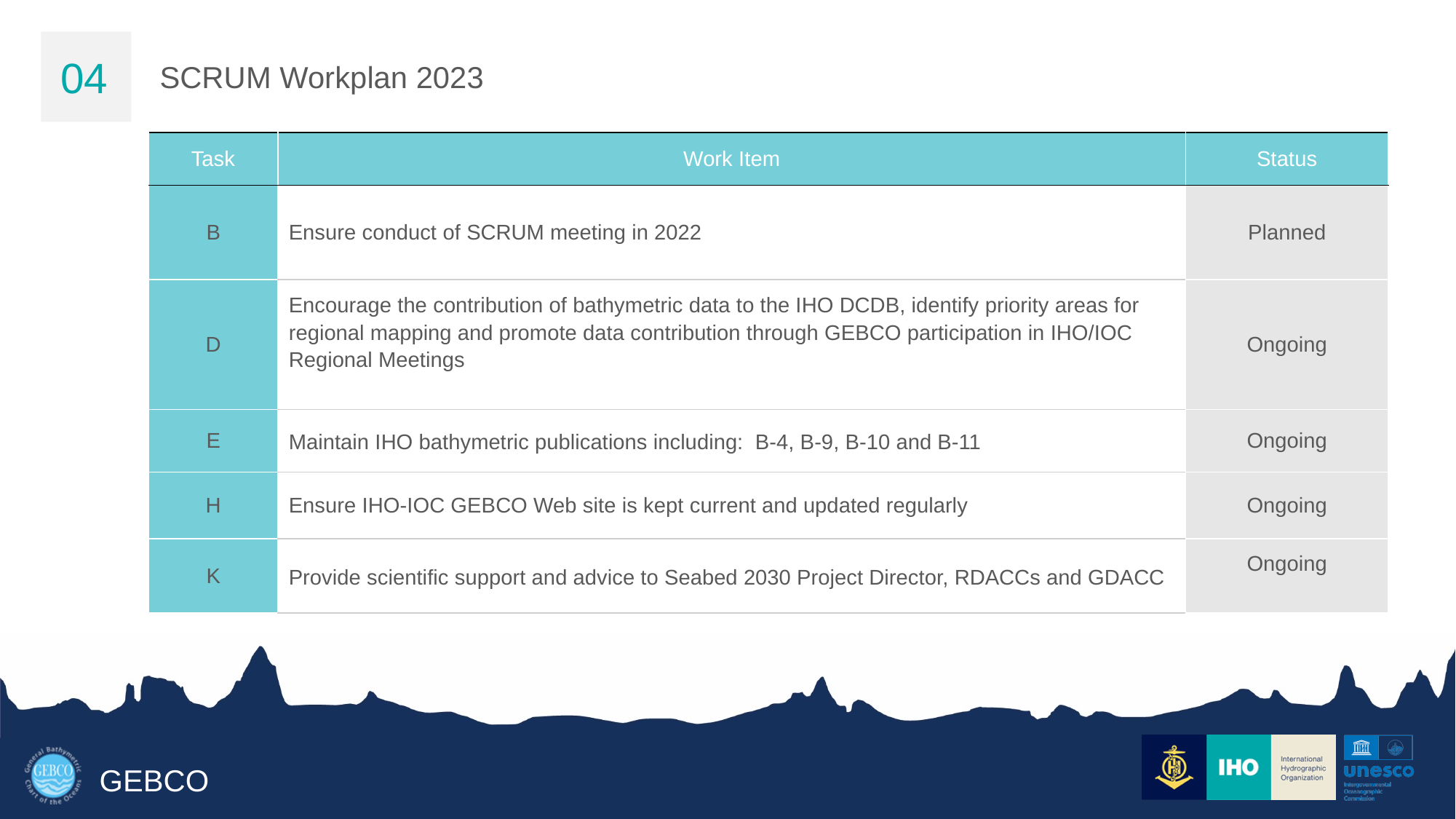

04
SCRUM Workplan 2023
| Task | Work Item | Status |
| --- | --- | --- |
| B | Ensure conduct of SCRUM meeting in 2022 | Planned |
| D | Encourage the contribution of bathymetric data to the IHO DCDB, identify priority areas for regional mapping and promote data contribution through GEBCO participation in IHO/IOC Regional Meetings | Ongoing |
| E | Maintain IHO bathymetric publications including: B-4, B-9, B-10 and B-11 | Ongoing |
| H | Ensure IHO-IOC GEBCO Web site is kept current and updated regularly | Ongoing |
| K | Provide scientific support and advice to Seabed 2030 Project Director, RDACCs and GDACC | Ongoing |